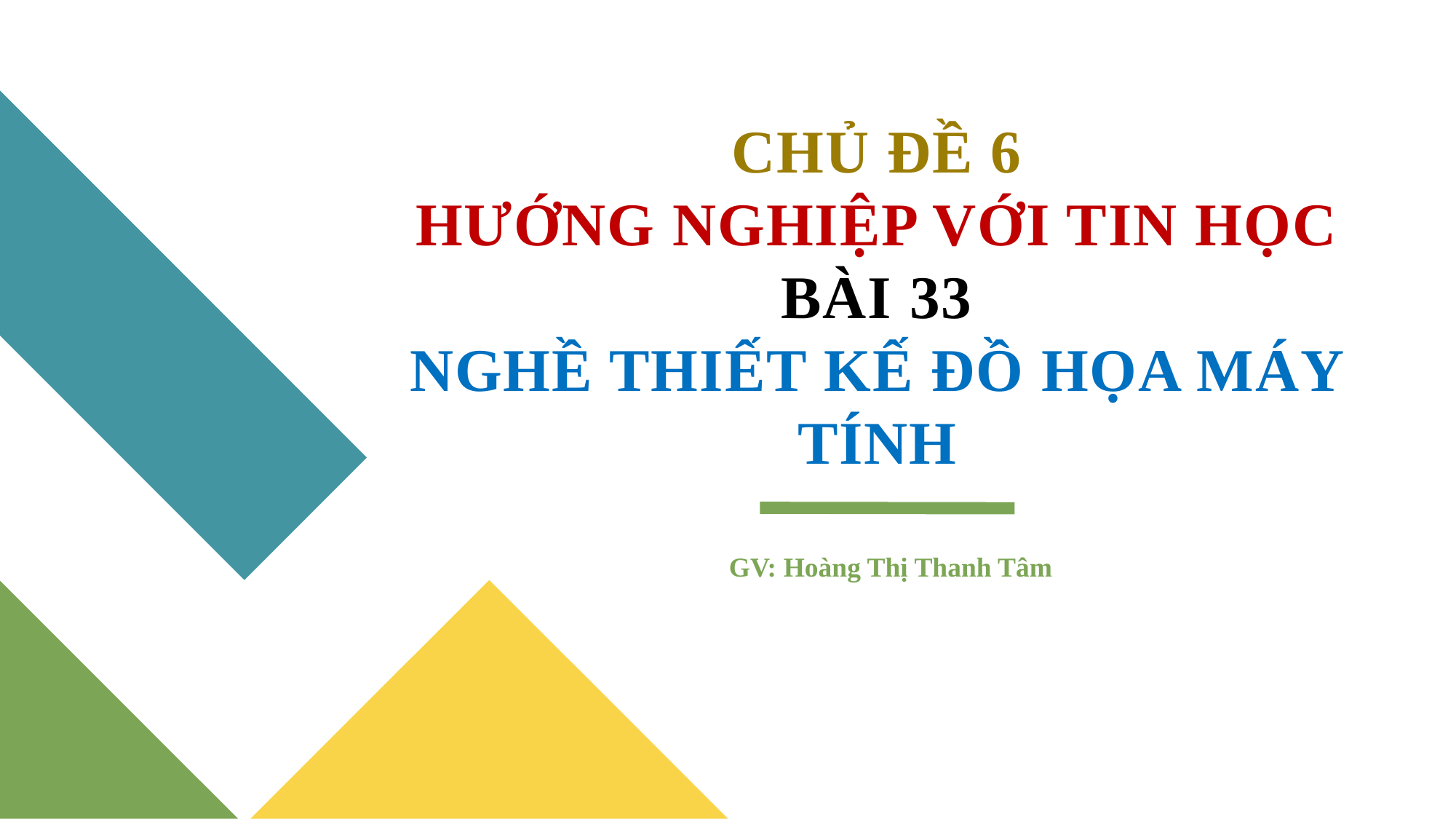

# CHỦ ĐỀ 6 HƯỚNG NGHIỆP VỚI TIN HỌC BÀI 33 NGHỀ THIẾT KẾ ĐỒ HỌA MÁY TÍNH
GV: Hoàng Thị Thanh Tâm